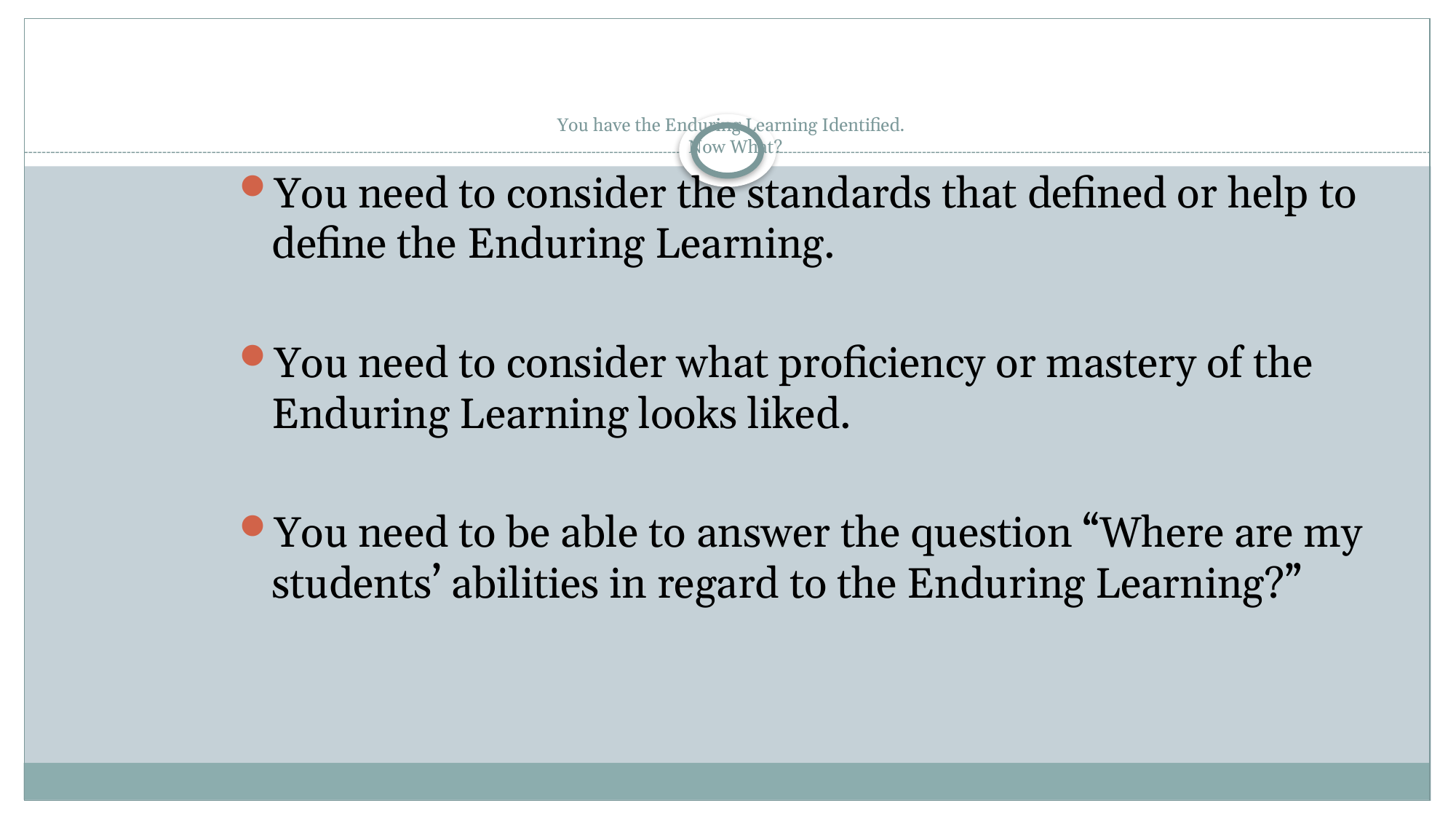

# You have the Enduring Learning Identified. Now What?
You need to consider the standards that defined or help to define the Enduring Learning.

You need to consider what proficiency or mastery of the Enduring Learning looks liked.

You need to be able to answer the question “Where are my students’ abilities in regard to the Enduring Learning?”